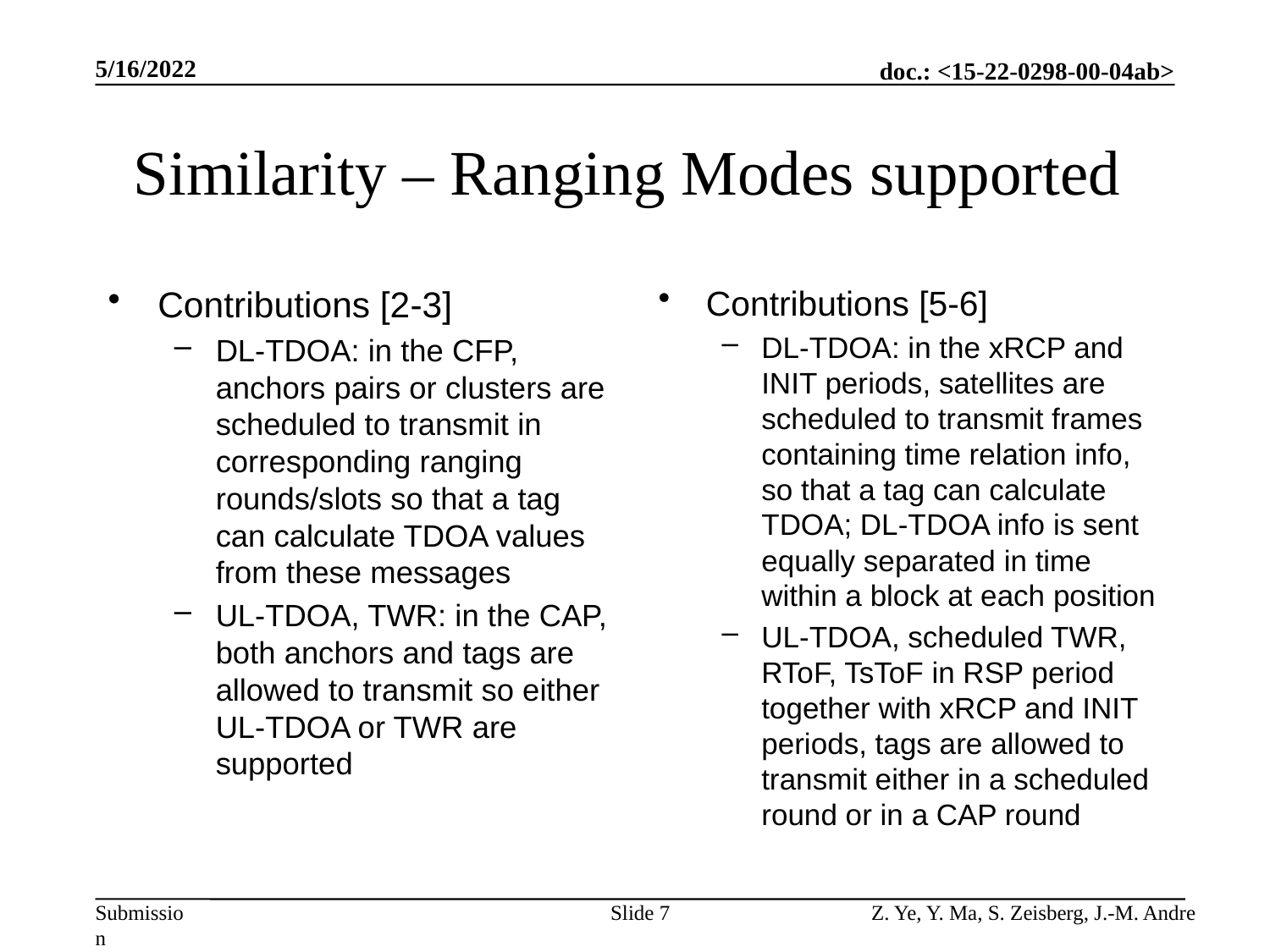

5/16/2022
# Similarity – Ranging Modes supported
Contributions [2-3]
DL-TDOA: in the CFP, anchors pairs or clusters are scheduled to transmit in corresponding ranging rounds/slots so that a tag can calculate TDOA values from these messages
UL-TDOA, TWR: in the CAP, both anchors and tags are allowed to transmit so either UL-TDOA or TWR are supported
Contributions [5-6]
DL-TDOA: in the xRCP and INIT periods, satellites are scheduled to transmit frames containing time relation info, so that a tag can calculate TDOA; DL-TDOA info is sent equally separated in time within a block at each position
UL-TDOA, scheduled TWR, RToF, TsToF in RSP period together with xRCP and INIT periods, tags are allowed to transmit either in a scheduled round or in a CAP round
Z. Ye, Y. Ma, S. Zeisberg, J.-M. Andre
Slide 7